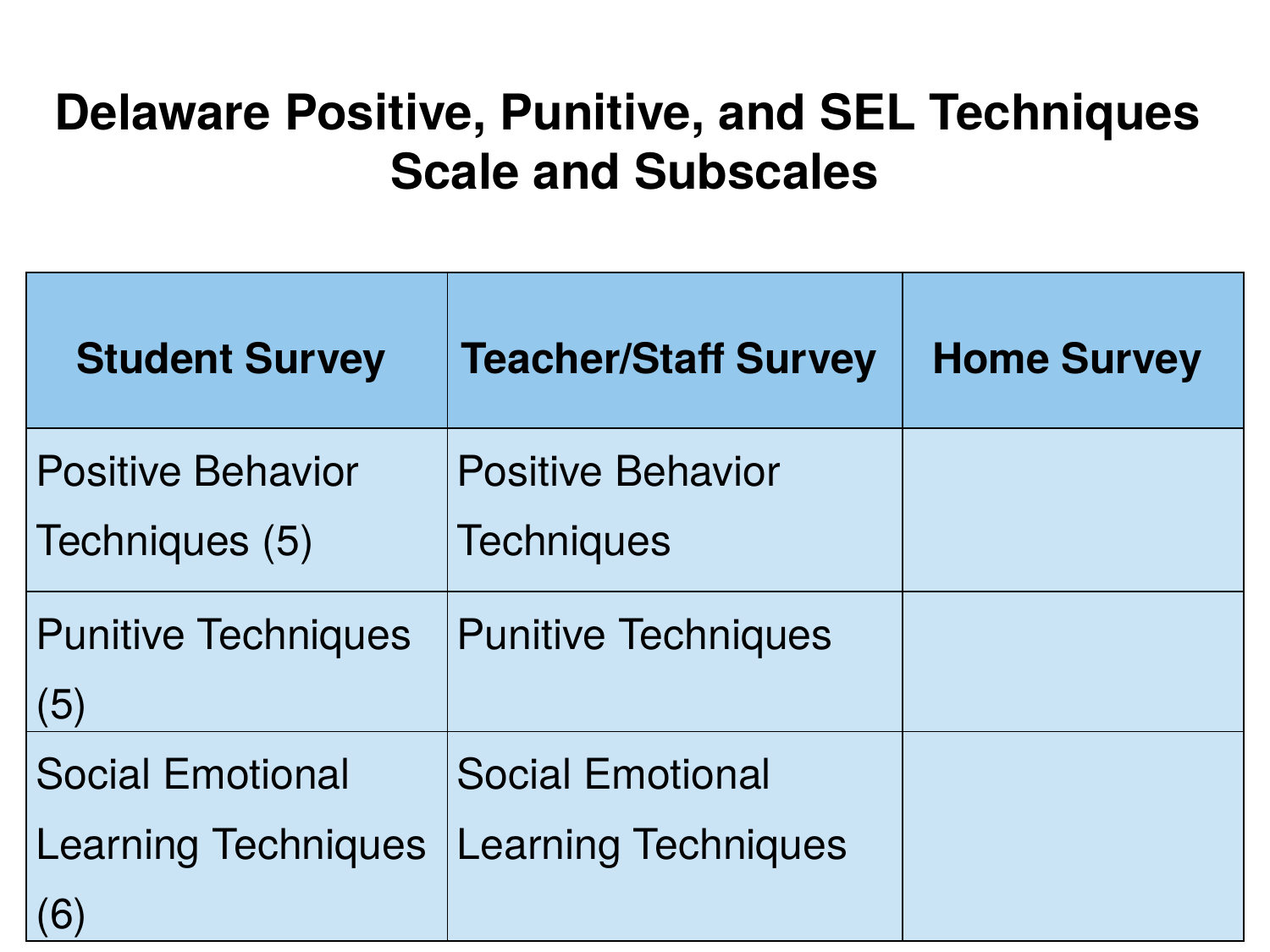

Delaware Positive, Punitive, and SEL Techniques
Scale and Subscales
| Student Survey | Teacher/Staff Survey | Home Survey |
| --- | --- | --- |
| Positive Behavior Techniques (5) | Positive Behavior Techniques |  |
| Punitive Techniques (5) | Punitive Techniques |  |
| Social Emotional Learning Techniques (6) | Social Emotional Learning Techniques |  |